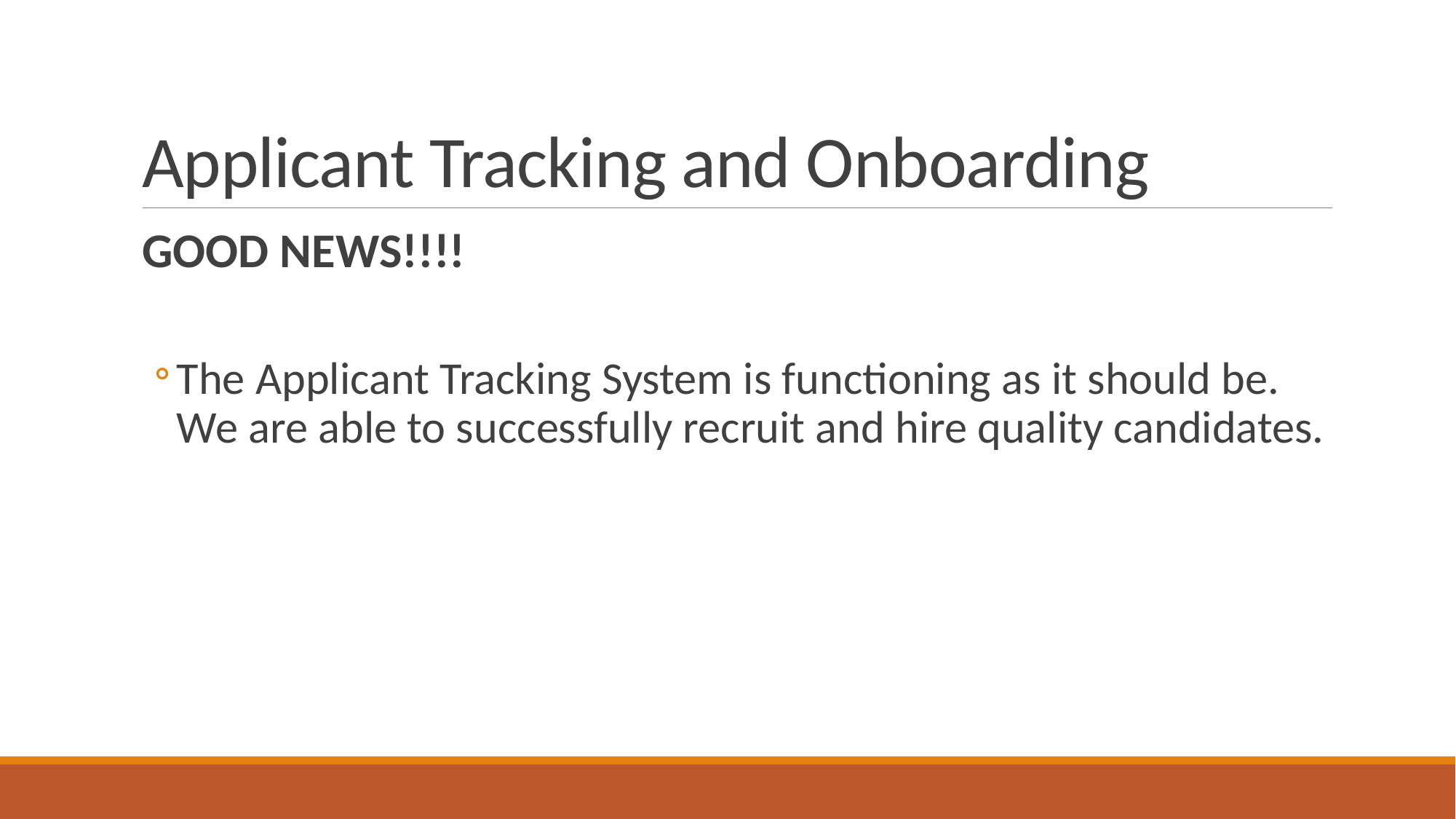

# Applicant Tracking and Onboarding
GOOD NEWS!!!!

The Applicant Tracking System is functioning as it should be. We are able to successfully recruit and hire quality candidates.